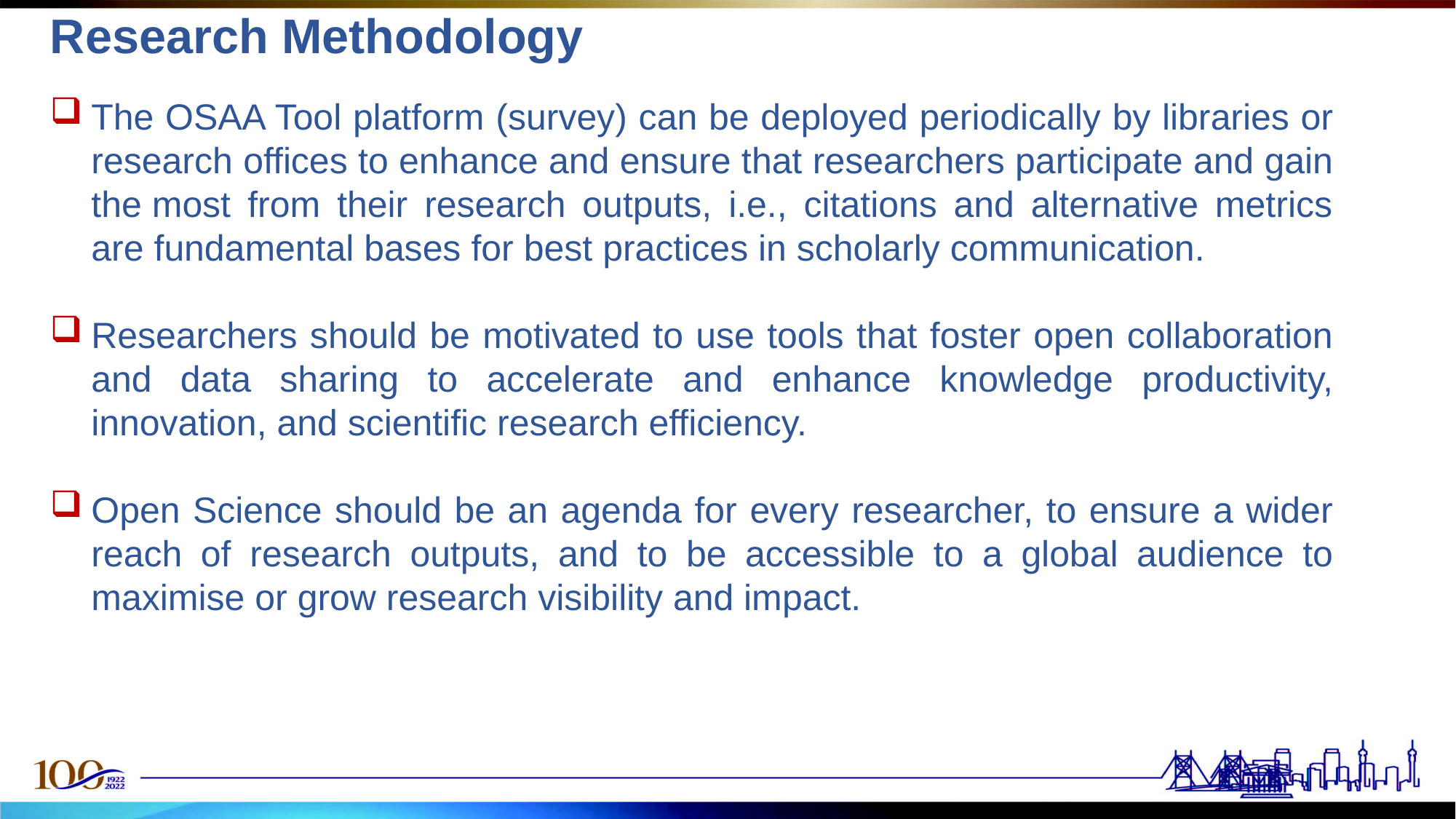

Research Methodology
The OSAA Tool platform (survey) can be deployed periodically by libraries or research offices to enhance and ensure that researchers participate and gain the most from their research outputs, i.e., citations and alternative metrics are fundamental bases for best practices in scholarly communication.

Researchers should be motivated to use tools that foster open collaboration and data sharing to accelerate and enhance knowledge productivity, innovation, and scientific research efficiency.

Open Science should be an agenda for every researcher, to ensure a wider reach of research outputs, and to be accessible to a global audience to maximise or grow research visibility and impact.